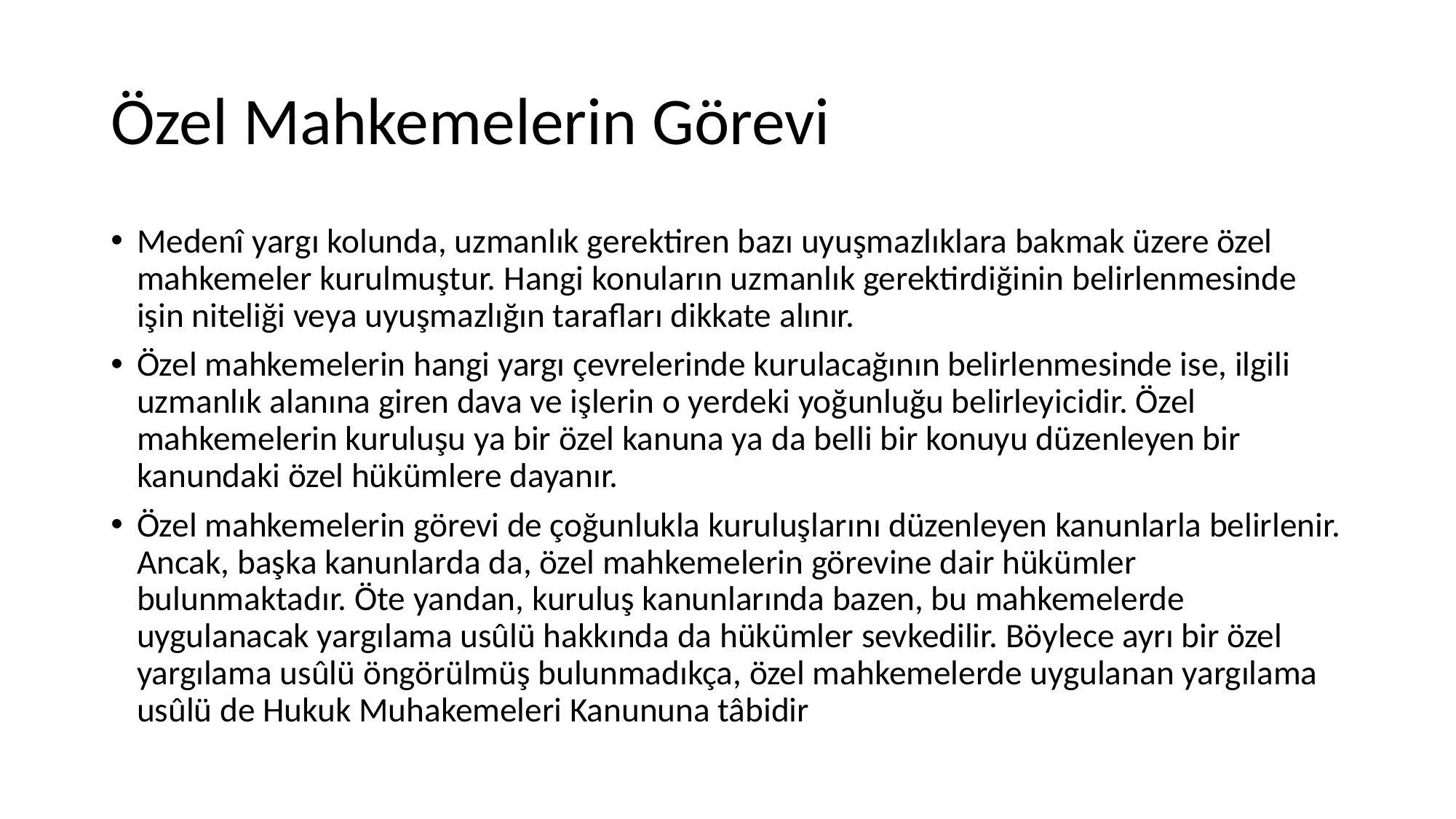

# Özel Mahkemelerin Görevi
Medenî yargı kolunda, uzmanlık gerektiren bazı uyuşmazlıklara bakmak üzere özel mahkemeler kurulmuştur. Hangi konuların uzmanlık gerektirdiğinin belirlenmesinde işin niteliği veya uyuşmazlığın taraf­ları dikkate alınır.
Özel mahkemelerin hangi yargı çevrelerinde kurulacağının belirlenmesinde ise, ilgili uzmanlık alanına giren dava ve işlerin o yerdeki yoğunluğu belirleyicidir. Özel mahkemelerin kuruluşu ya bir özel kanuna ya da belli bir konuyu düzenleyen bir kanundaki özel hükümlere dayanır.
Özel mahkemelerin görevi de çoğunlukla kuruluşlarını düzenleyen kanunlarla belirlenir. Ancak, başka kanunlarda da, özel mahkemelerin görevine dair hükümler bulunmaktadır. Öte yandan, kuruluş kanunlarında bazen, bu mahkemelerde uygulanacak yargılama usûlü hakkında da hükümler sevkedilir. Böylece ayrı bir özel yargılama usûlü öngörülmüş bulunmadıkça, özel mahkemelerde uygulanan yargılama usûlü de Hukuk Muhakemeleri Kanununa tâbidir